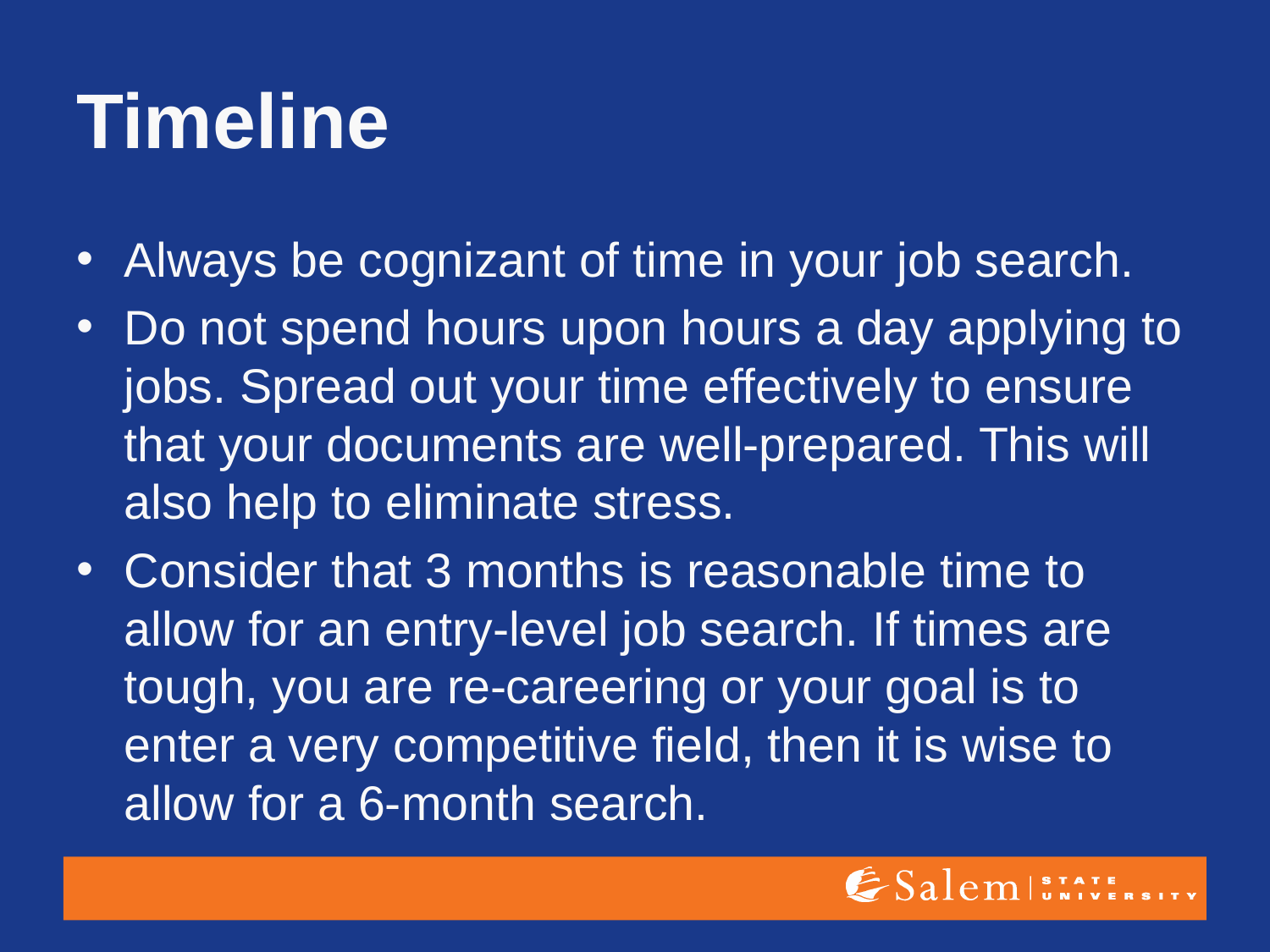

# Timeline
Always be cognizant of time in your job search.
Do not spend hours upon hours a day applying to jobs. Spread out your time effectively to ensure that your documents are well-prepared. This will also help to eliminate stress.
Consider that 3 months is reasonable time to allow for an entry-level job search. If times are tough, you are re-careering or your goal is to enter a very competitive field, then it is wise to allow for a 6-month search.